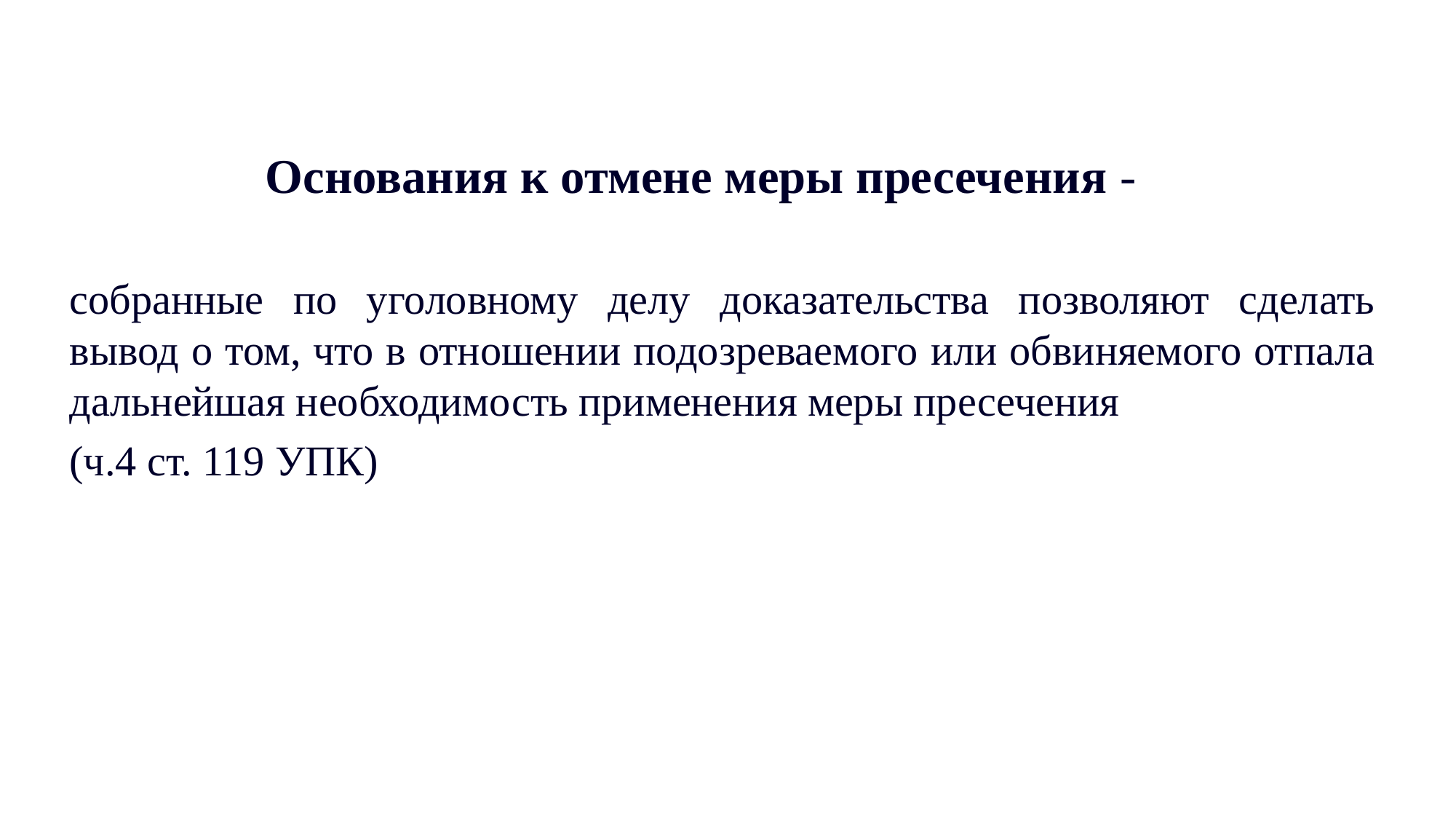

Основания к отмене меры пресечения -

собранные по уголовному делу доказательства позволяют сделать вывод о том, что в отношении подозреваемого или обвиняемого отпала дальнейшая необходимость применения меры пресечения
(ч.4 ст. 119 УПК)